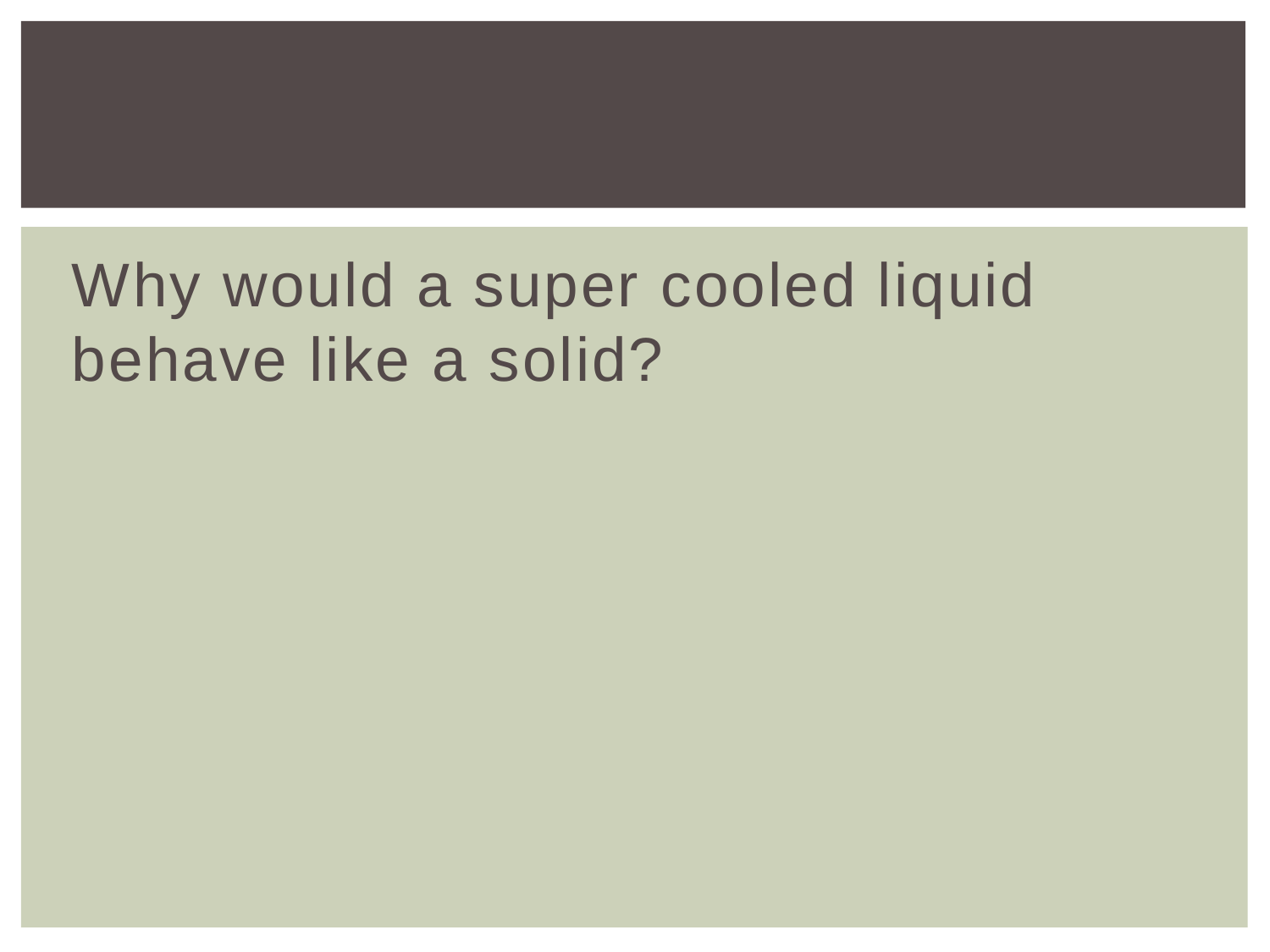

#
Why would a super cooled liquid behave like a solid?